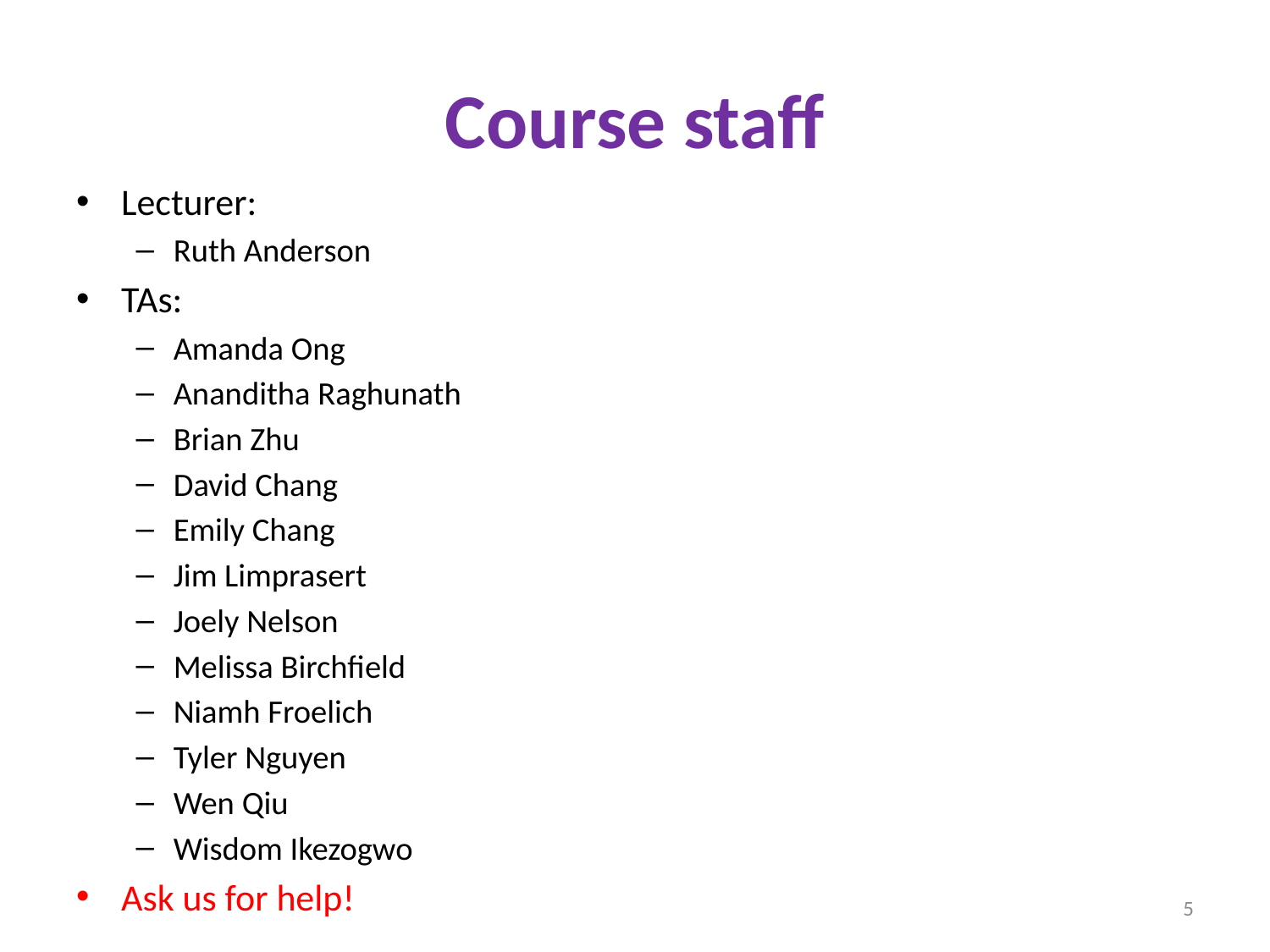

# Course staff
Lecturer:
Ruth Anderson
TAs:
Amanda Ong
Ananditha Raghunath
Brian Zhu
David Chang
Emily Chang
Jim Limprasert
Joely Nelson
Melissa Birchfield
Niamh Froelich
Tyler Nguyen
Wen Qiu
Wisdom Ikezogwo
Ask us for help!
5